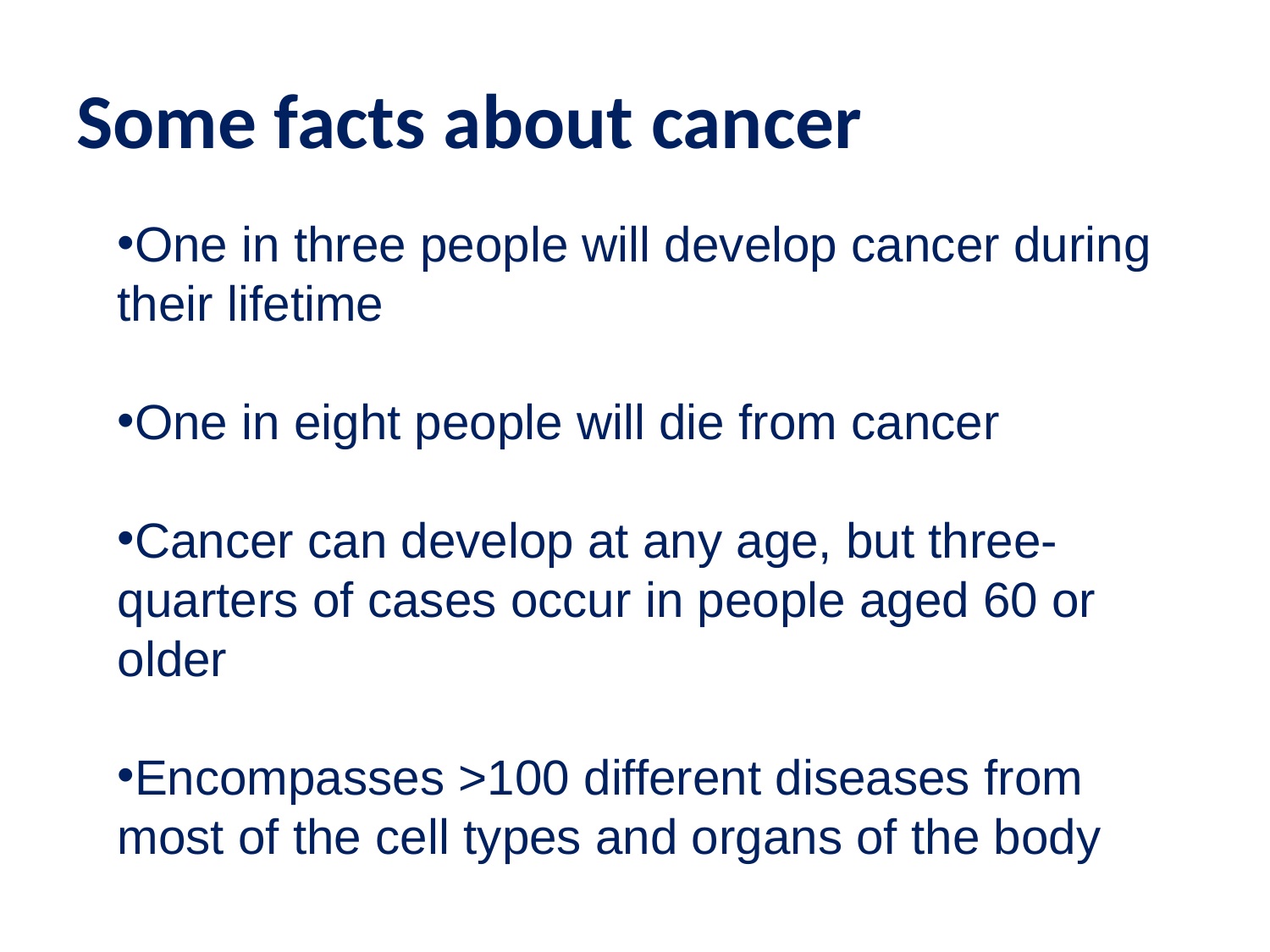

Some facts about cancer
One in three people will develop cancer during their lifetime

One in eight people will die from cancer

Cancer can develop at any age, but three-quarters of cases occur in people aged 60 or older

Encompasses >100 different diseases from most of the cell types and organs of the body